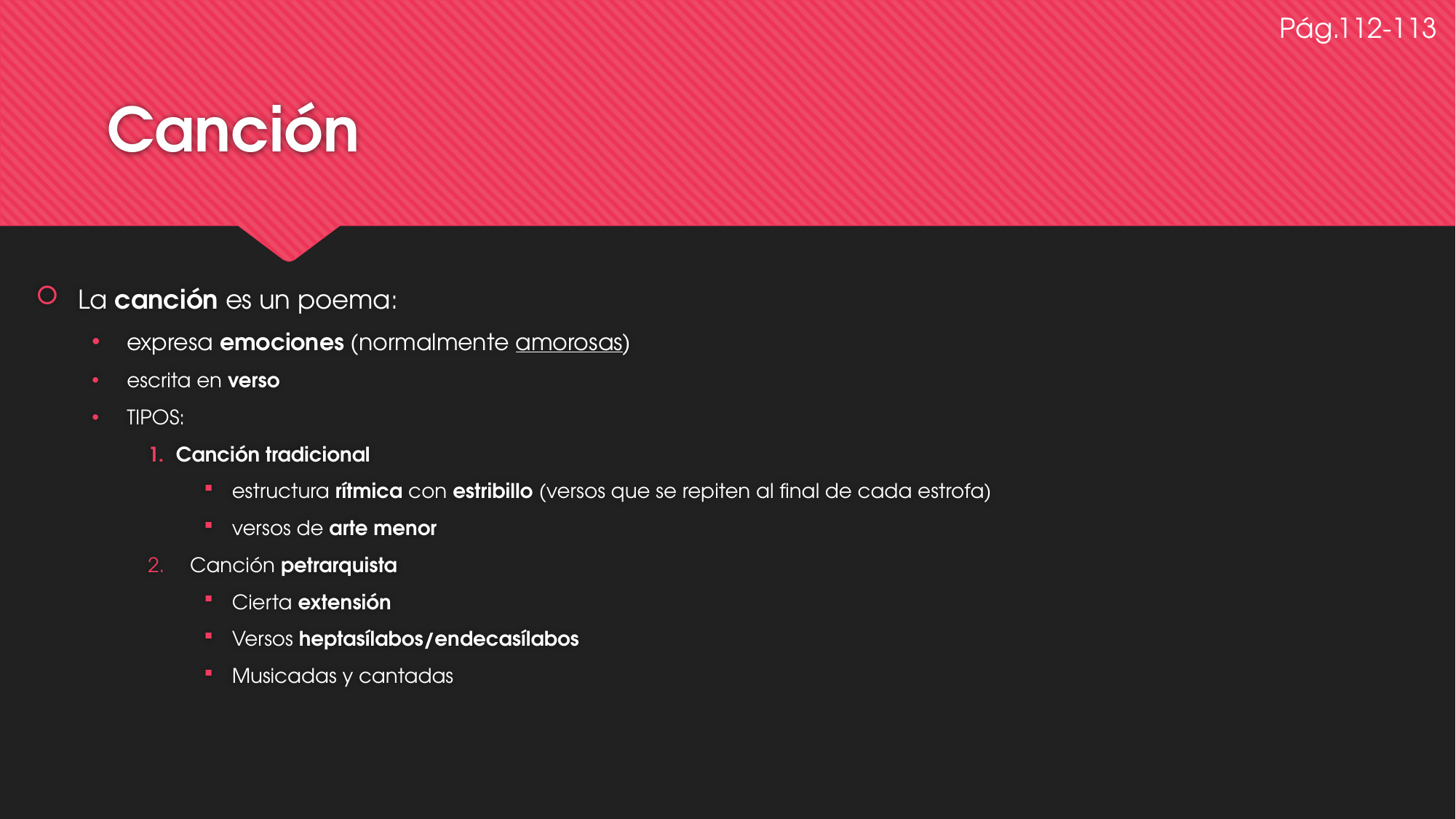

Pág.112-113
# Canción
La canción es un poema:
expresa emociones (normalmente amorosas)
escrita en verso
TIPOS:
Canción tradicional
estructura rítmica con estribillo (versos que se repiten al final de cada estrofa)
versos de arte menor
Canción petrarquista
Cierta extensión
Versos heptasílabos/endecasílabos
Musicadas y cantadas